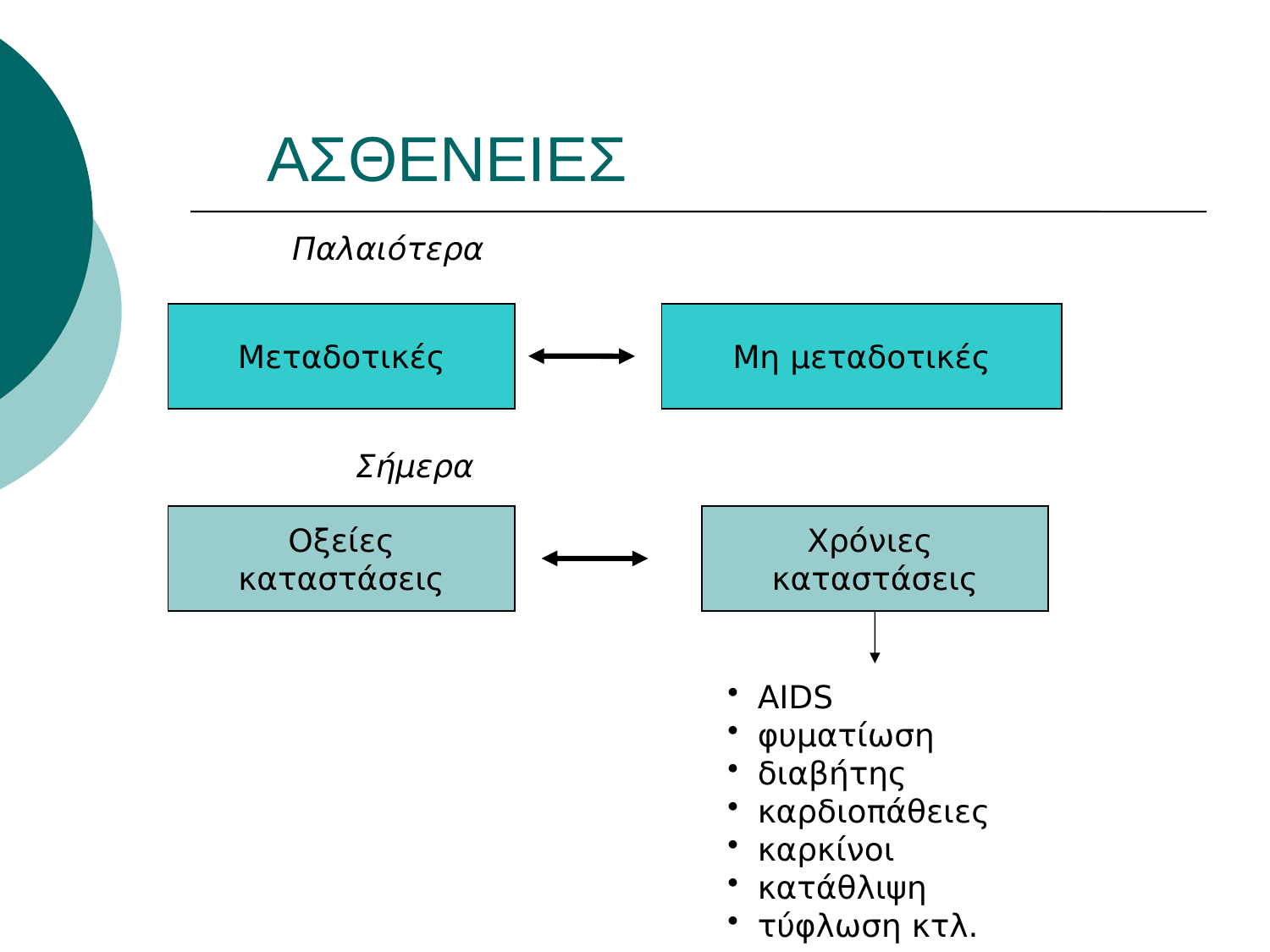

ΑΣΘΕΝΕΙΕΣ
Παλαιότερα
Μεταδοτικές
Μη μεταδοτικές

Σήμερα
Οξείες
καταστάσεις
Χρόνιες
καταστάσεις

AIDS
φυματίωση
διαβήτης
καρδιοπάθειες
καρκίνοι
κατάθλιψη
τύφλωση κτλ.